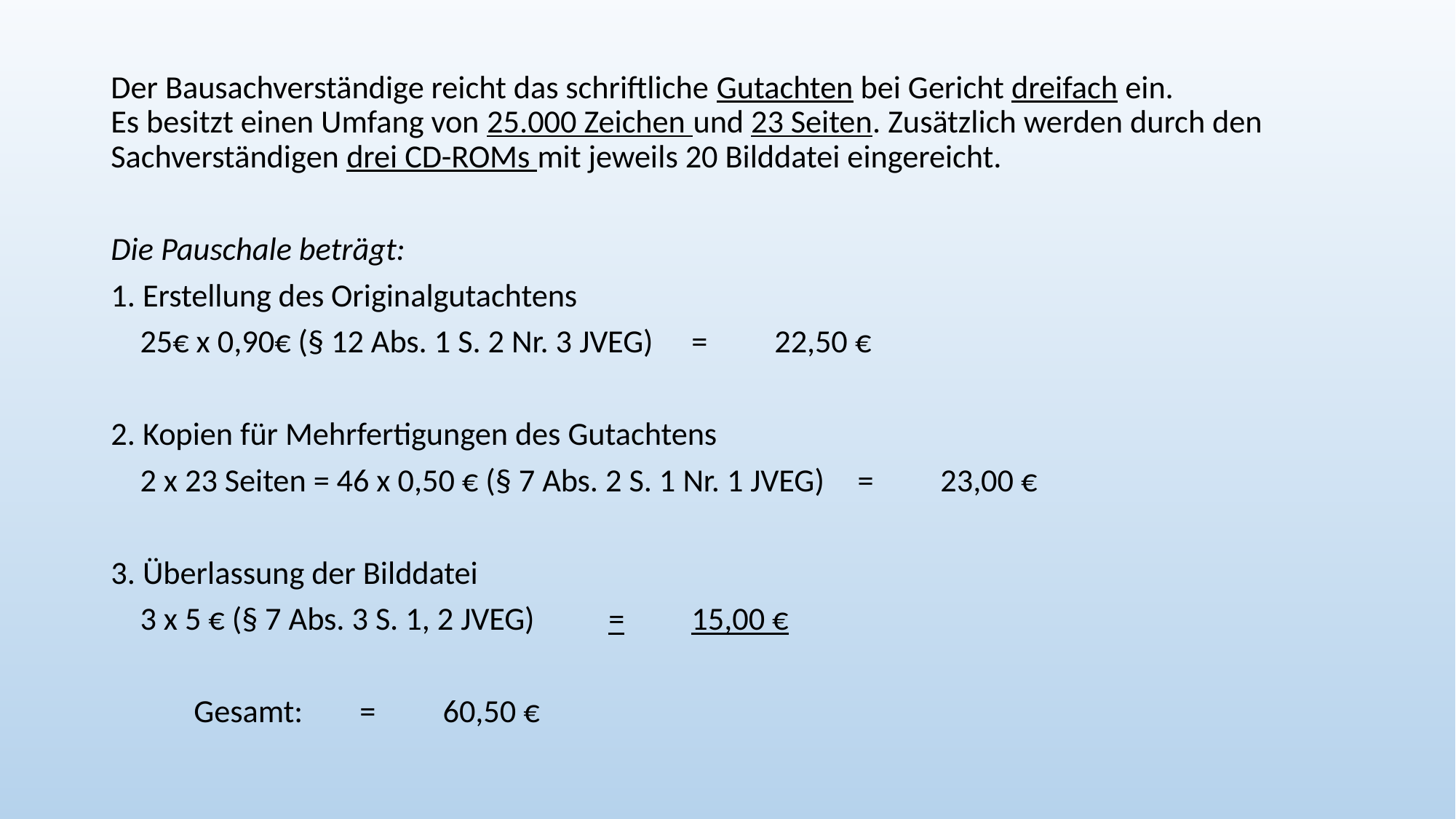

Der Bausachverständige reicht das schriftliche Gutachten bei Gericht dreifach ein.
Es besitzt einen Umfang von 25.000 Zeichen und 23 Seiten. Zusätzlich werden durch den Sachverständigen drei CD-ROMs mit jeweils 20 Bilddatei eingereicht.

Die Pauschale beträgt:
1. Erstellung des Originalgutachtens
    25€ x 0,90€ (§ 12 Abs. 1 S. 2 Nr. 3 JVEG)			=	22,50 €

2. Kopien für Mehrfertigungen des Gutachtens
    2 x 23 Seiten = 46 x 0,50 € (§ 7 Abs. 2 S. 1 Nr. 1 JVEG)	=	23,00 €

3. Überlassung der Bilddatei
    3 x 5 € (§ 7 Abs. 3 S. 1, 2 JVEG)				=	15,00 €

						Gesamt:	=	60,50 €